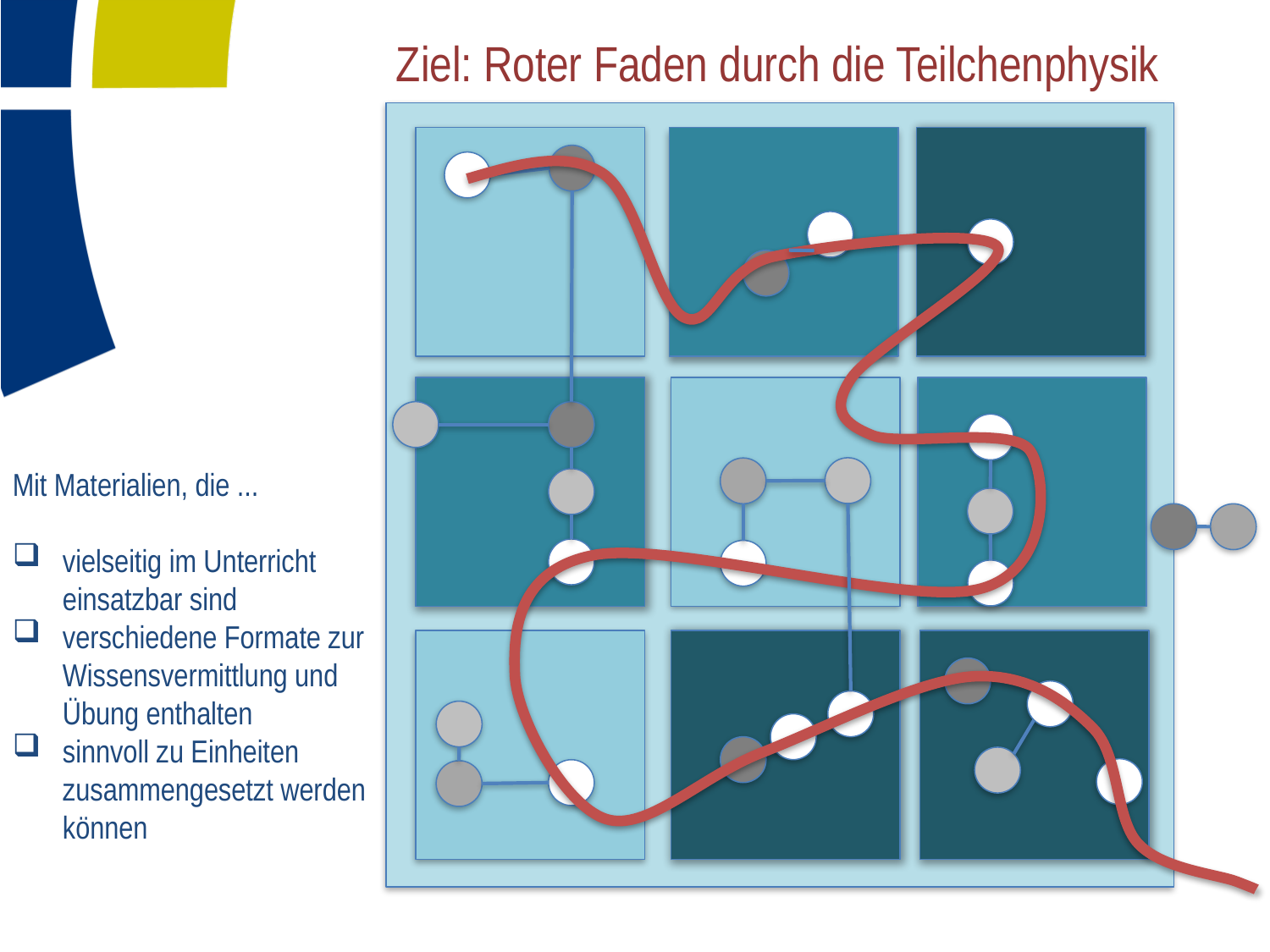

Ziel: Roter Faden durch die Teilchenphysik

Mit Materialien, die ...

vielseitig im Unterricht einsatzbar sind
verschiedene Formate zur Wissensvermittlung und Übung enthalten
sinnvoll zu Einheiten zusammengesetzt werden können